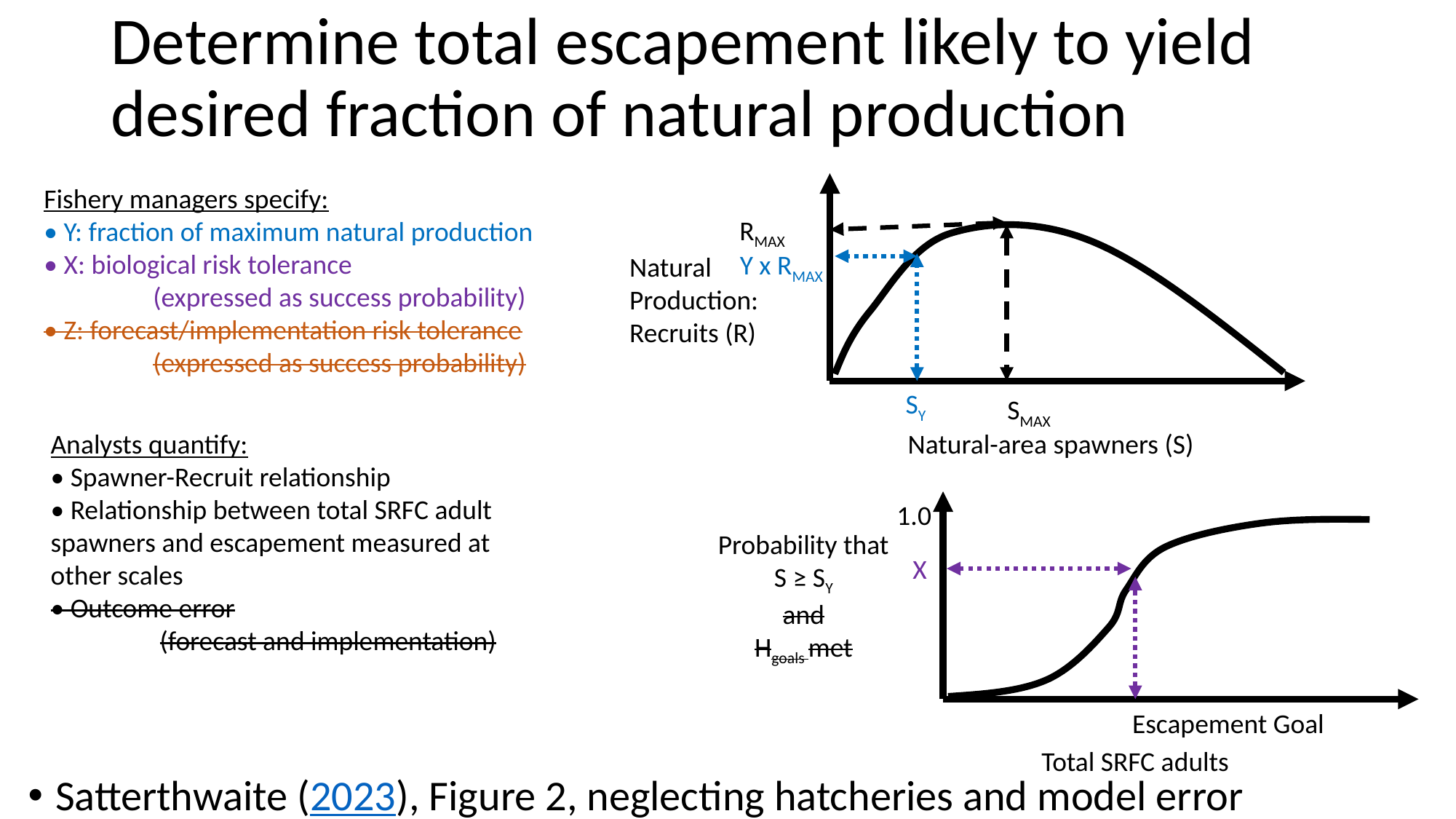

# Determine total escapement likely to yield desired fraction of natural production
Fishery managers specify:
• Y: fraction of maximum natural production
• X: biological risk tolerance
	(expressed as success probability)
• Z: forecast/implementation risk tolerance
	(expressed as success probability)

RMAX

Y x RMAX
Natural
Production:
Recruits (R)
SY
SMAX
Analysts quantify:
• Spawner-Recruit relationship
• Relationship between total SRFC adult spawners and escapement measured at other scales
• Outcome error
	(forecast and implementation)

Natural-area spawners (S)
1.0

Probability that
 S ≥ SY
and
Hgoals met
X
Escapement Goal
Total SRFC adults
Satterthwaite (2023), Figure 2, neglecting hatcheries and model error